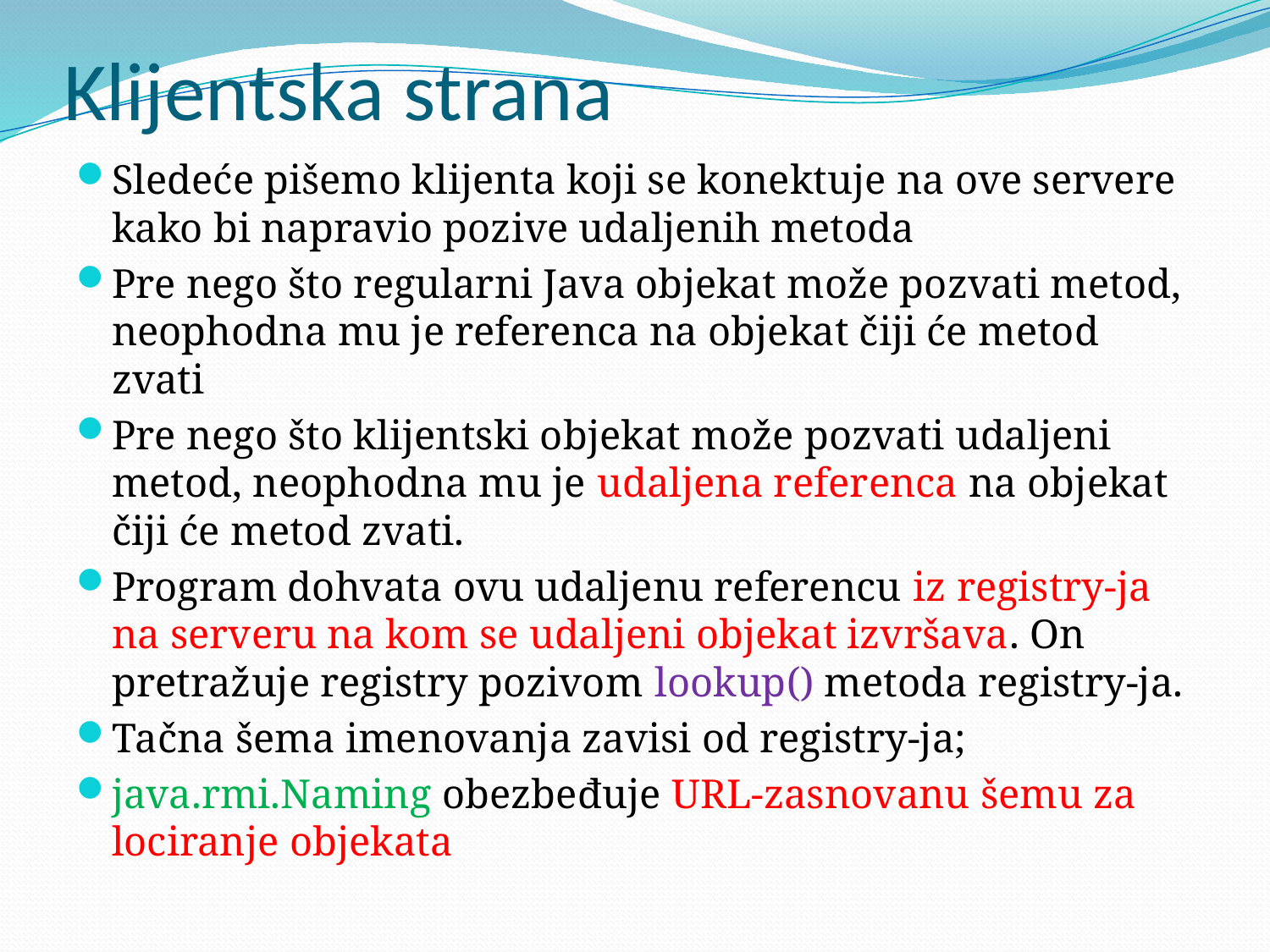

# Klijentska strana
Sledeće pišemo klijenta koji se konektuje na ove servere kako bi napravio pozive udaljenih metoda
Pre nego što regularni Java objekat može pozvati metod, neophodna mu je referenca na objekat čiji će metod zvati
Pre nego što klijentski objekat može pozvati udaljeni metod, neophodna mu je udaljena referenca na objekat čiji će metod zvati.
Program dohvata ovu udaljenu referencu iz registry-ja na serveru na kom se udaljeni objekat izvršava. On pretražuje registry pozivom lookup() metoda registry-ja.
Tačna šema imenovanja zavisi od registry-ja;
java.rmi.Naming obezbeđuje URL-zasnovanu šemu za lociranje objekata